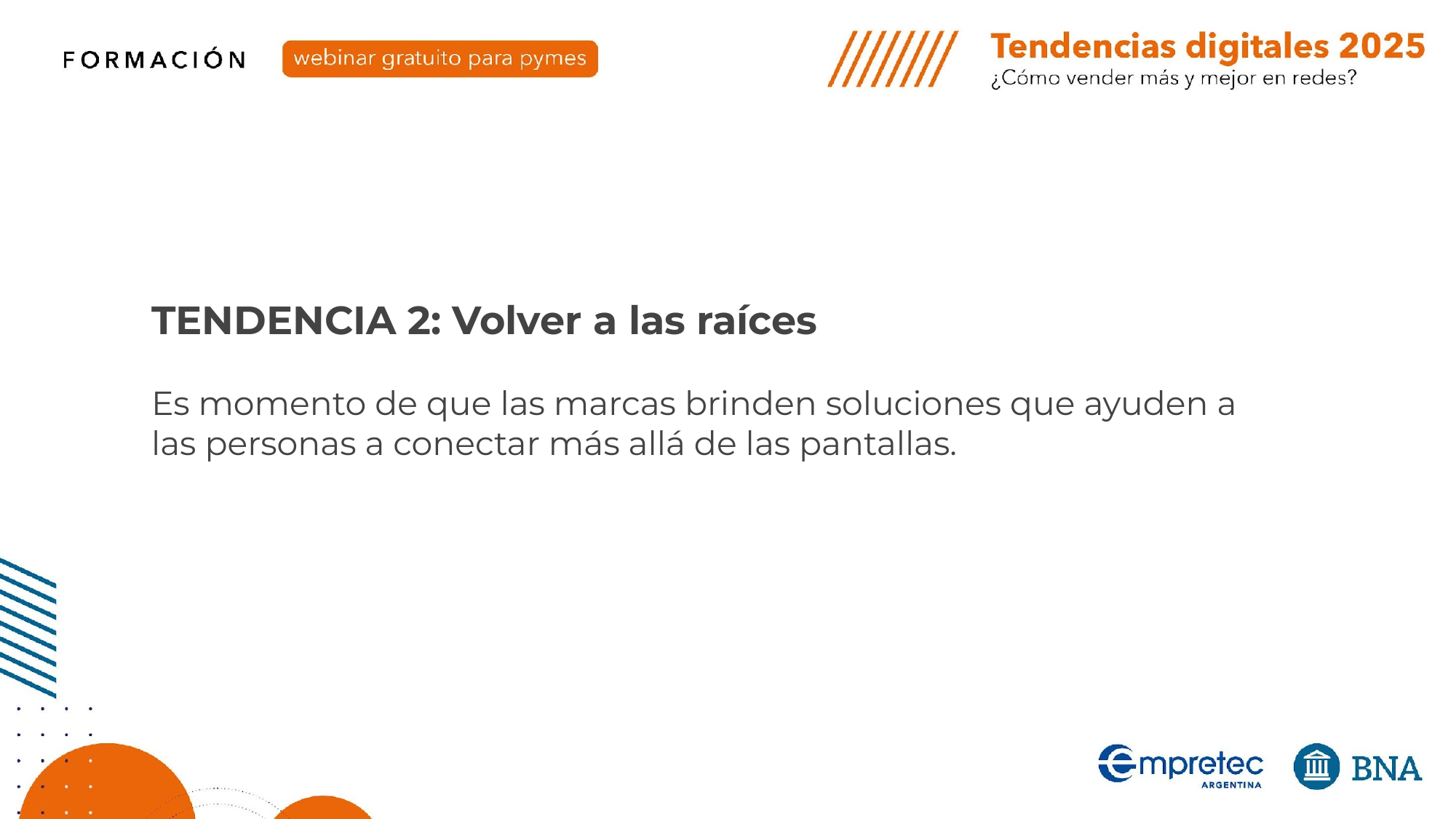

TENDENCIA 2: Volver a las raíces

Es momento de que las marcas brinden soluciones que ayuden a las personas a conectar más allá de las pantallas.